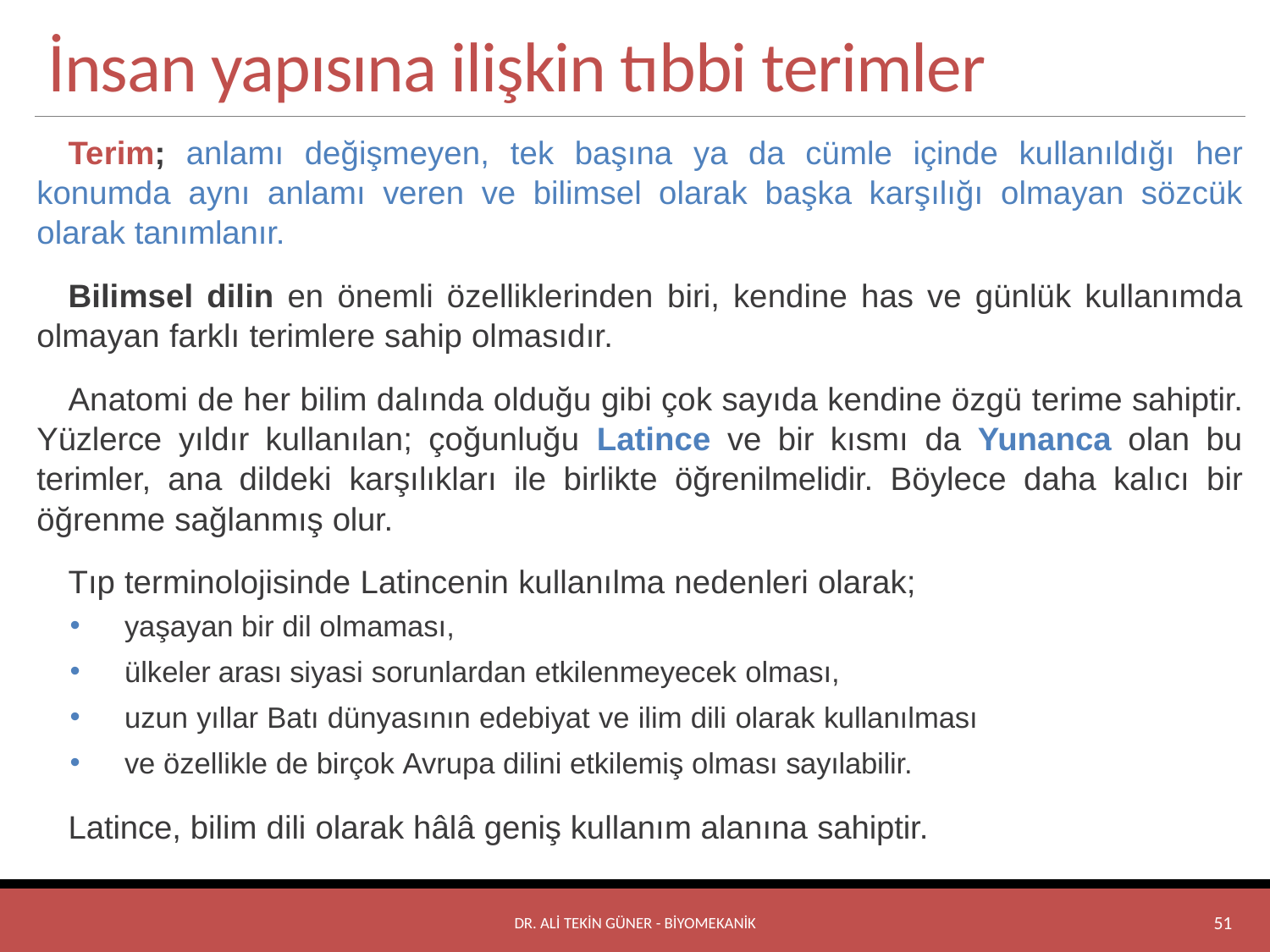

# İnsan yapısına ilişkin tıbbi terimler
Terim; anlamı değişmeyen, tek başına ya da cümle içinde kullanıldığı her konumda aynı anlamı veren ve bilimsel olarak başka karşılığı olmayan sözcük olarak tanımlanır.
Bilimsel dilin en önemli özelliklerinden biri, kendine has ve günlük kullanımda olmayan farklı terimlere sahip olmasıdır.
Anatomi de her bilim dalında olduğu gibi çok sayıda kendine özgü terime sahiptir. Yüzlerce yıldır kullanılan; çoğunluğu Latince ve bir kısmı da Yunanca olan bu terimler, ana dildeki karşılıkları ile birlikte öğrenilmelidir. Böylece daha kalıcı bir öğrenme sağlanmış olur.
Tıp terminolojisinde Latincenin kullanılma nedenleri olarak;
yaşayan bir dil olmaması,
ülkeler arası siyasi sorunlardan etkilenmeyecek olması,
uzun yıllar Batı dünyasının edebiyat ve ilim dili olarak kullanılması
ve özellikle de birçok Avrupa dilini etkilemiş olması sayılabilir.
Latince, bilim dili olarak hâlâ geniş kullanım alanına sahiptir.

Dr. Ali Tekin GÜNER - BİYOMEKANİK
51